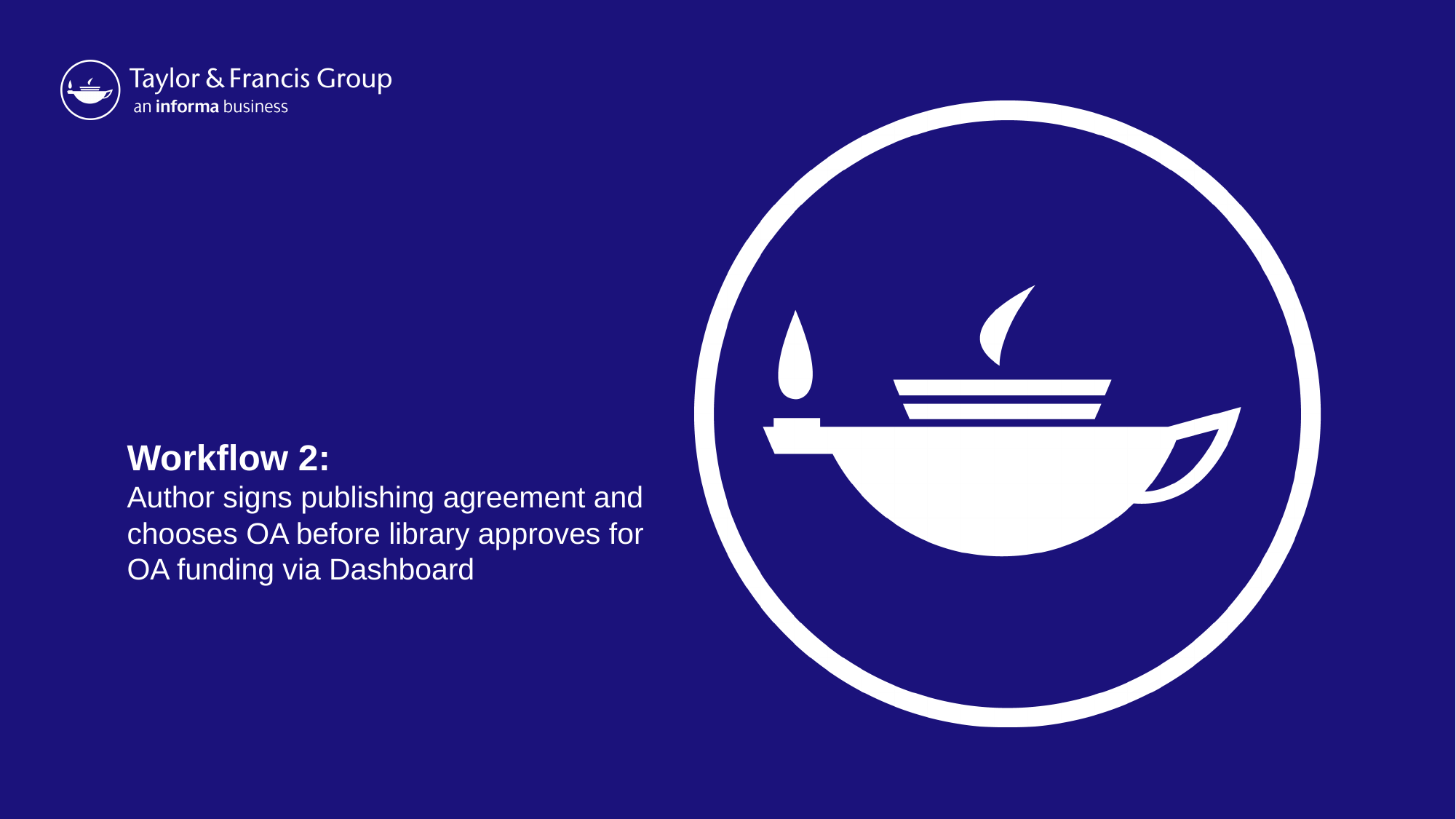

# Workflow 2: Author signs publishing agreement and chooses OA before library approves for OA funding via Dashboard